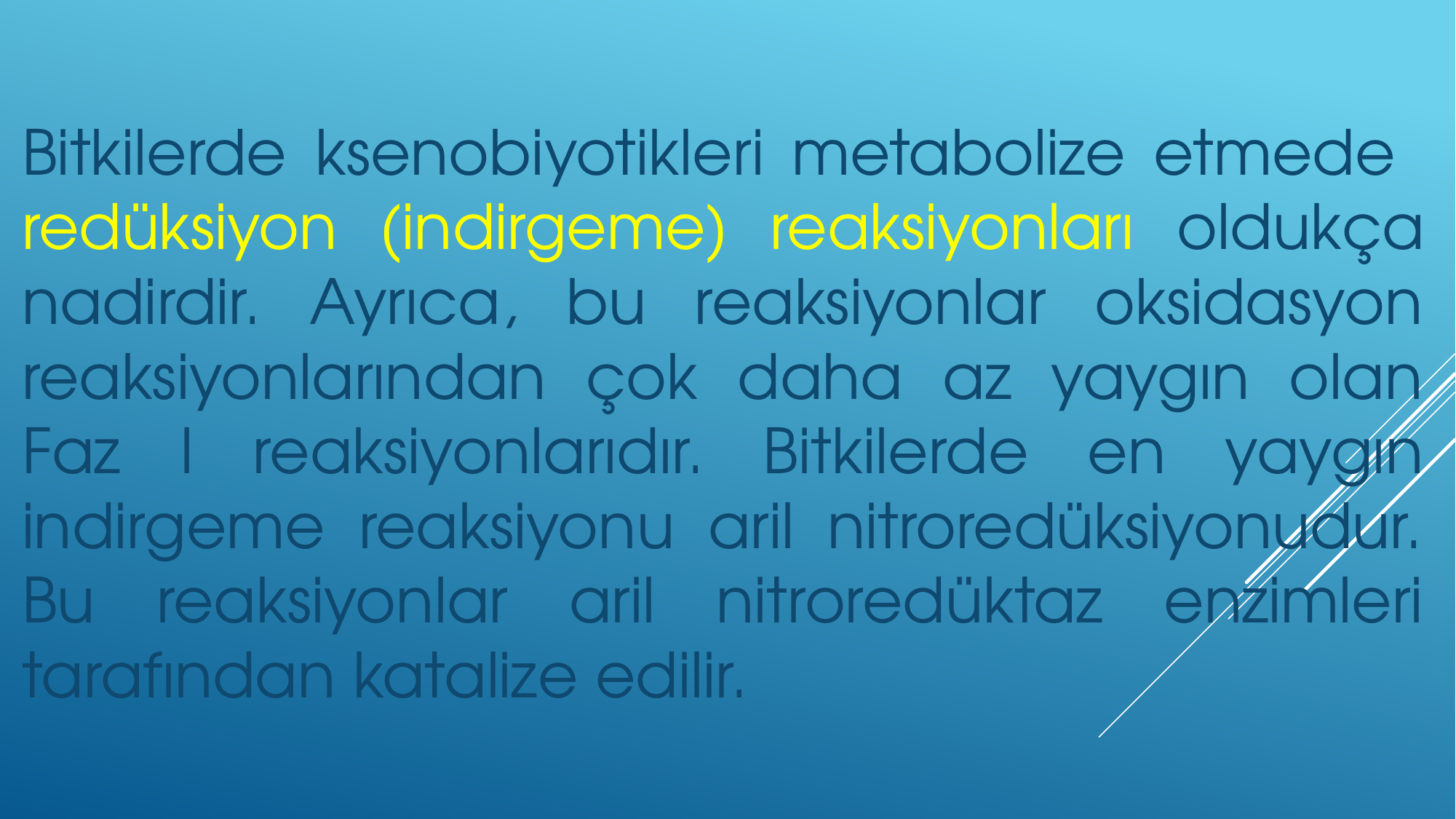

Bitkilerde ksenobiyotikleri metabolize etmede  redüksiyon (indirgeme) reaksiyonları oldukça nadirdir. Ayrıca, bu reaksiyonlar oksidasyon reaksiyonlarından çok daha az yaygın olan Faz I reaksiyonlarıdır. Bitkilerde en yaygın indirgeme reaksiyonu aril nitroredüksiyonudur. Bu reaksiyonlar aril nitroredüktaz enzimleri tarafından katalize edilir.